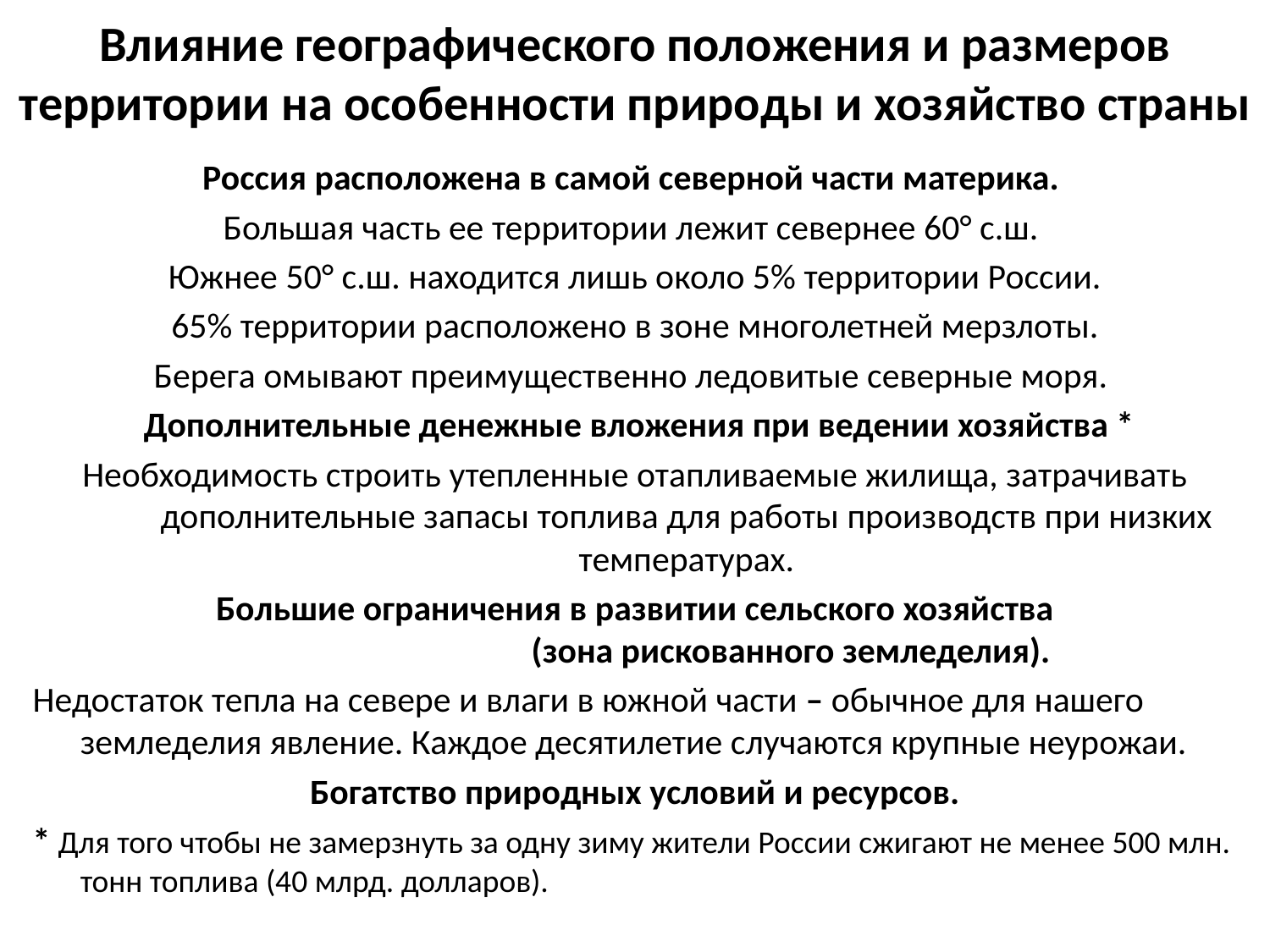

# Влияние географического положения и размеров территории на особенности природы и хозяйство страны
Россия расположена в самой северной части материка.
Большая часть ее территории лежит севернее 60° с.ш.
Южнее 50° с.ш. находится лишь около 5% территории России.
 65% территории расположено в зоне многолетней мерзлоты.
Берега омывают преимущественно ледовитые северные моря.
 Дополнительные денежные вложения при ведении хозяйства *
Необходимость строить утепленные отапливаемые жилища, затрачивать дополнительные запасы топлива для работы производств при низких температурах.
 Большие ограничения в развитии сельского хозяйства
                                  (зона рискованного земледелия).
Недостаток тепла на севере и влаги в южной части – обычное для нашего земледелия явление. Каждое десятилетие случаются крупные неурожаи.
Богатство природных условий и ресурсов.
* Для того чтобы не замерзнуть за одну зиму жители России сжигают не менее 500 млн. тонн топлива (40 млрд. долларов).